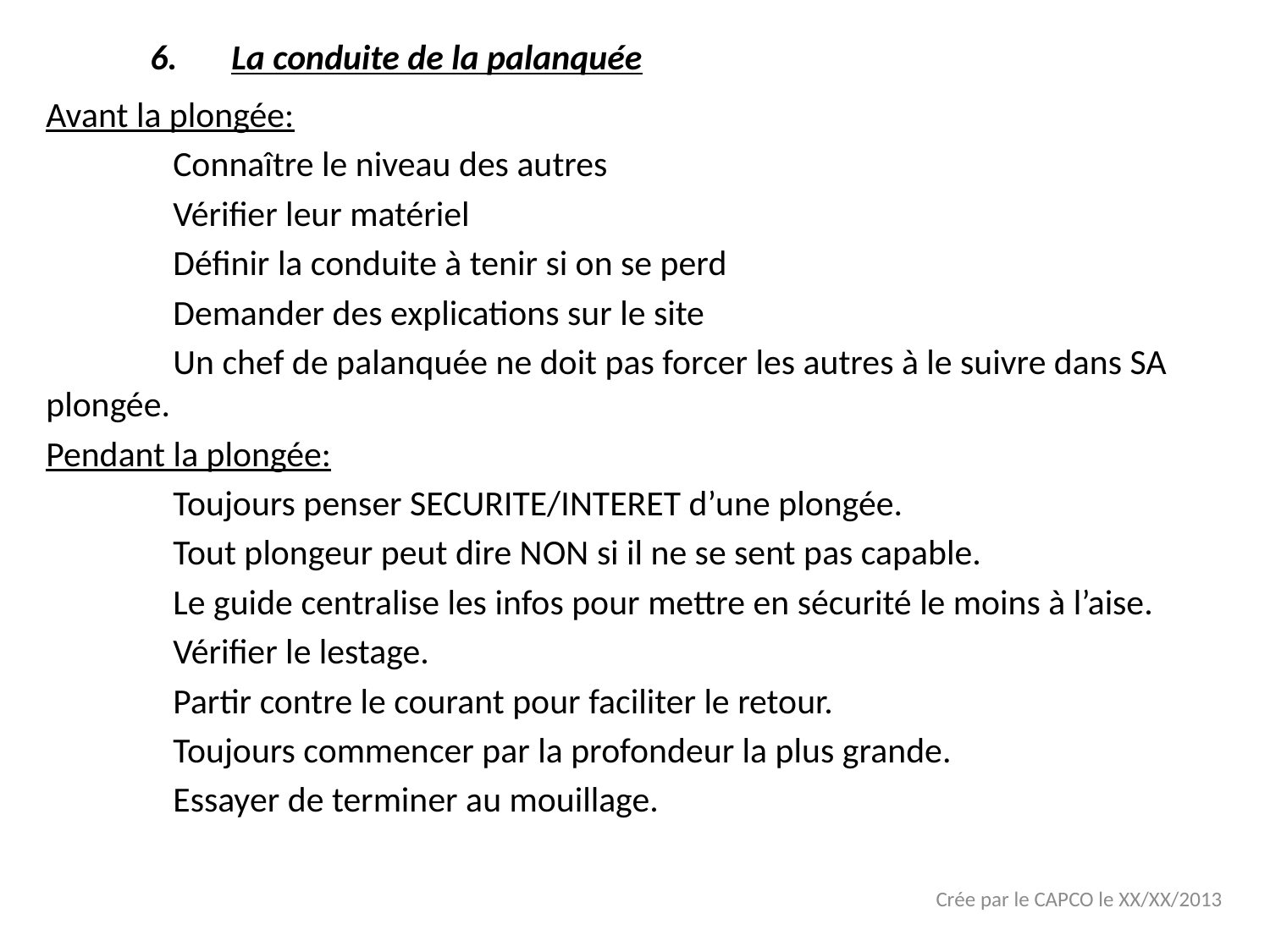

La conduite de la palanquée
Avant la plongée:
	Connaître le niveau des autres
	Vérifier leur matériel
	Définir la conduite à tenir si on se perd
	Demander des explications sur le site
	Un chef de palanquée ne doit pas forcer les autres à le suivre dans SA plongée.
Pendant la plongée:
	Toujours penser SECURITE/INTERET d’une plongée.
	Tout plongeur peut dire NON si il ne se sent pas capable.
	Le guide centralise les infos pour mettre en sécurité le moins à l’aise.
	Vérifier le lestage.
	Partir contre le courant pour faciliter le retour.
	Toujours commencer par la profondeur la plus grande.
	Essayer de terminer au mouillage.
Crée par le CAPCO le XX/XX/2013